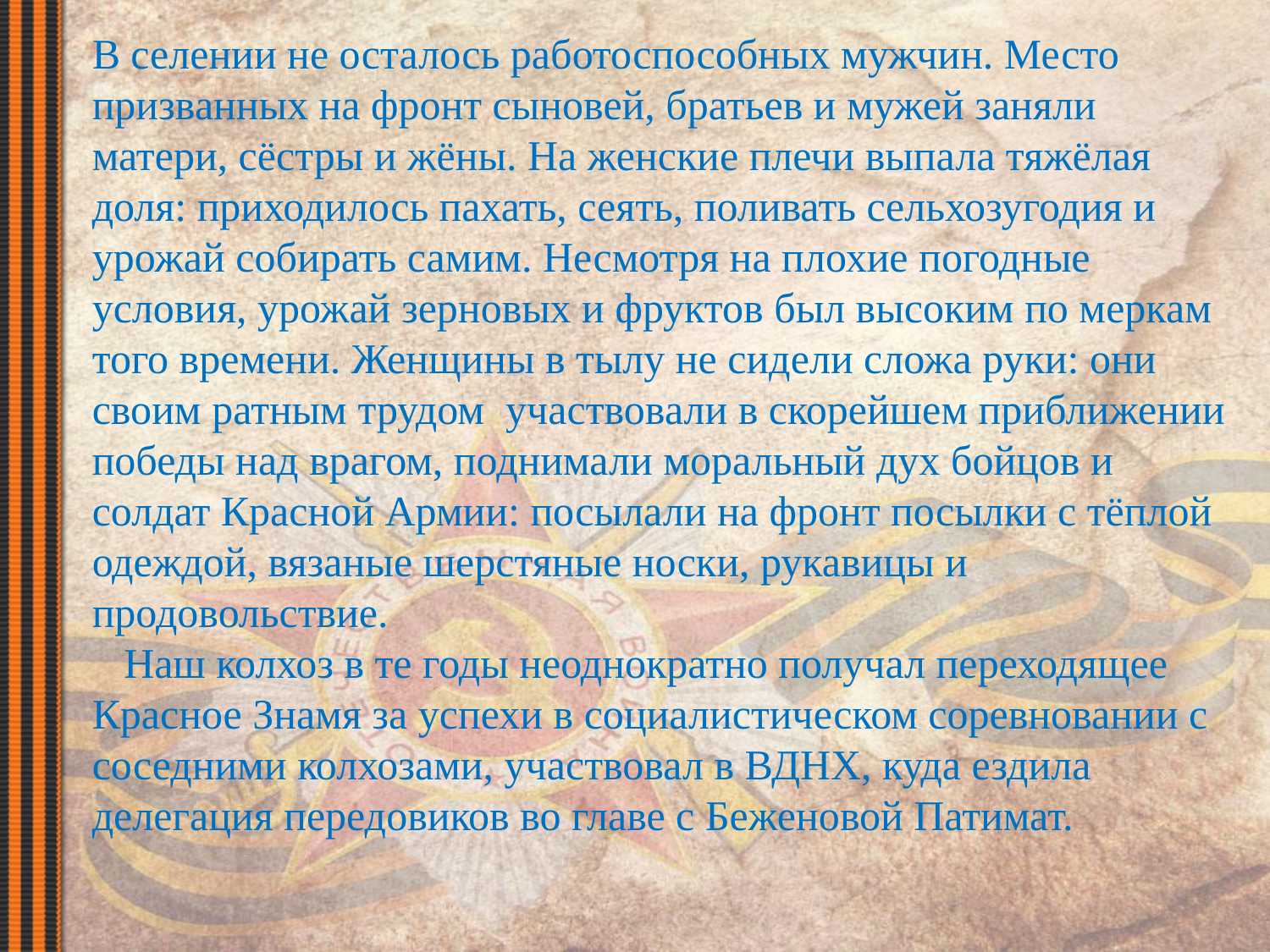

В селении не осталось работоспособных мужчин. Место призванных на фронт сыновей, братьев и мужей заняли матери, сёстры и жёны. На женские плечи выпала тяжёлая доля: приходилось пахать, сеять, поливать сельхозугодия и урожай собирать самим. Несмотря на плохие погодные условия, урожай зерновых и фруктов был высоким по меркам того времени. Женщины в тылу не сидели сложа руки: они своим ратным трудом  участвовали в скорейшем приближении победы над врагом, поднимали моральный дух бойцов и солдат Красной Армии: посылали на фронт посылки с тёплой одеждой, вязаные шерстяные носки, рукавицы и продовольствие.
   Наш колхоз в те годы неоднократно получал переходящее Красное Знамя за успехи в социалистическом соревновании с соседними колхозами, участвовал в ВДНХ, куда ездила делегация передовиков во главе с Беженовой Патимат.